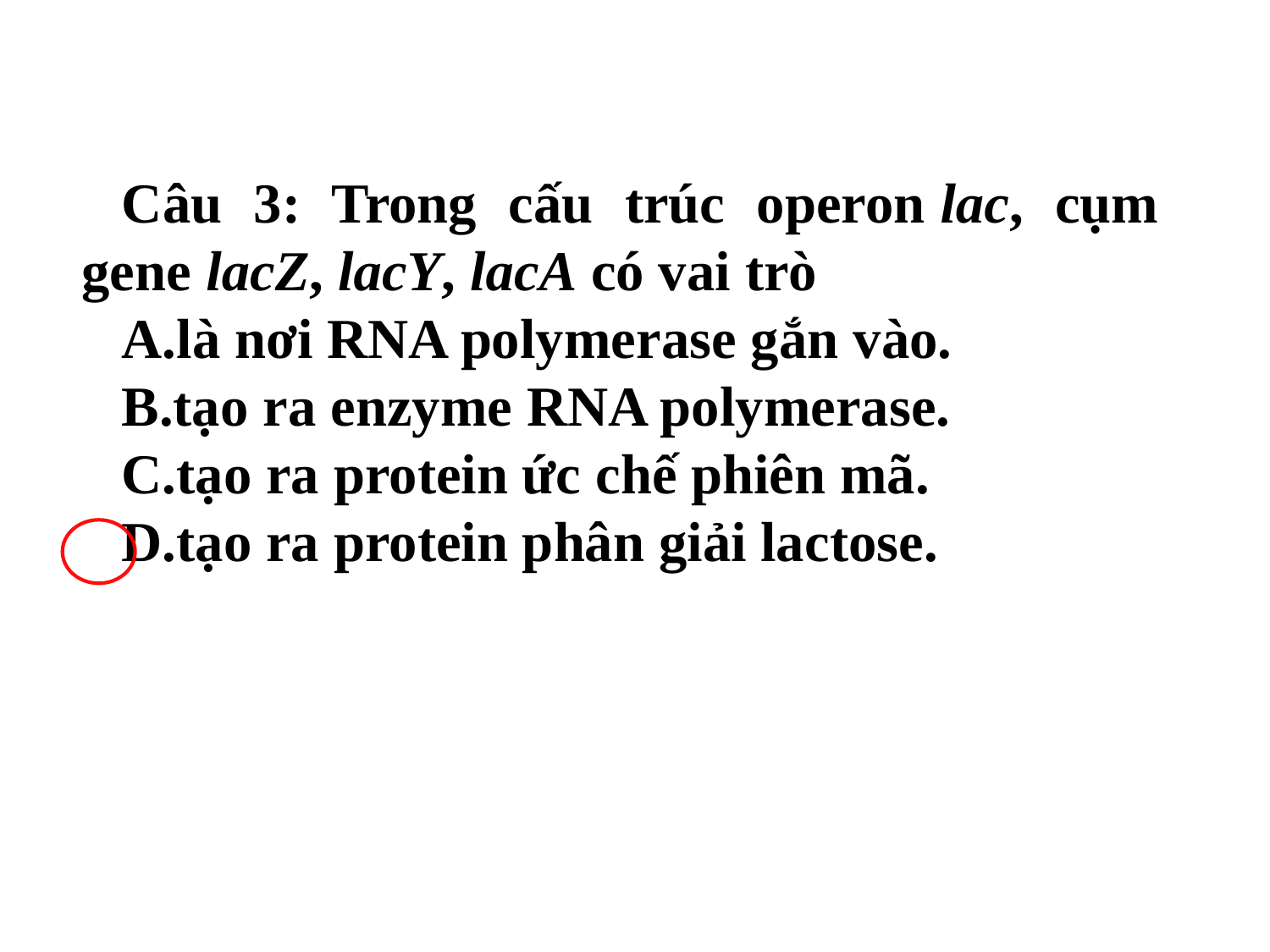

Câu 3: Trong cấu trúc operon lac, cụm gene lacZ, lacY, lacA có vai trò
là nơi RNA polymerase gắn vào.
tạo ra enzyme RNA polymerase.
tạo ra protein ức chế phiên mã.
tạo ra protein phân giải lactose.